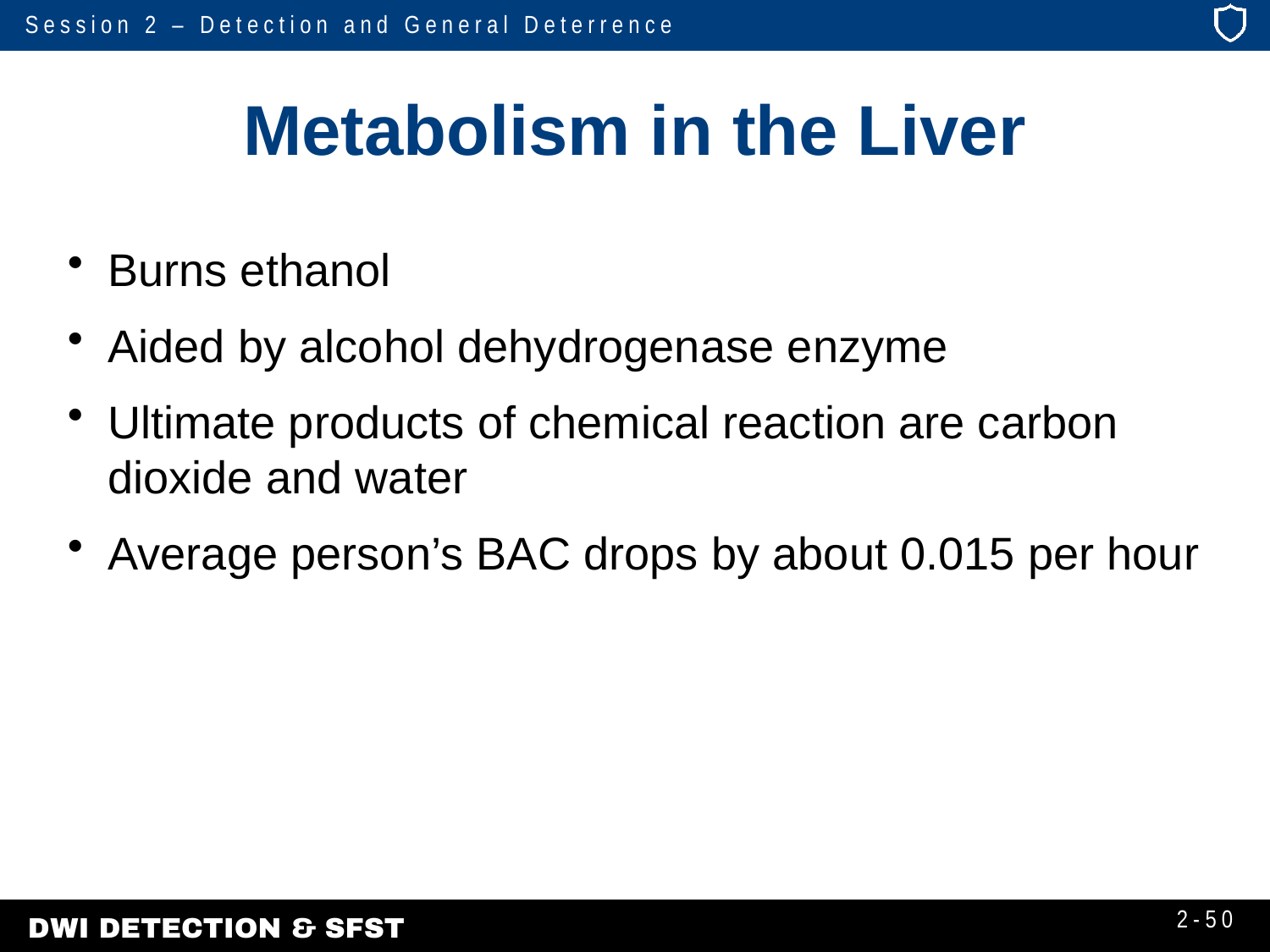

# Metabolism in the Liver
Burns ethanol
Aided by alcohol dehydrogenase enzyme
Ultimate products of chemical reaction are carbon dioxide and water
Average person’s BAC drops by about 0.015 per hour
2-50